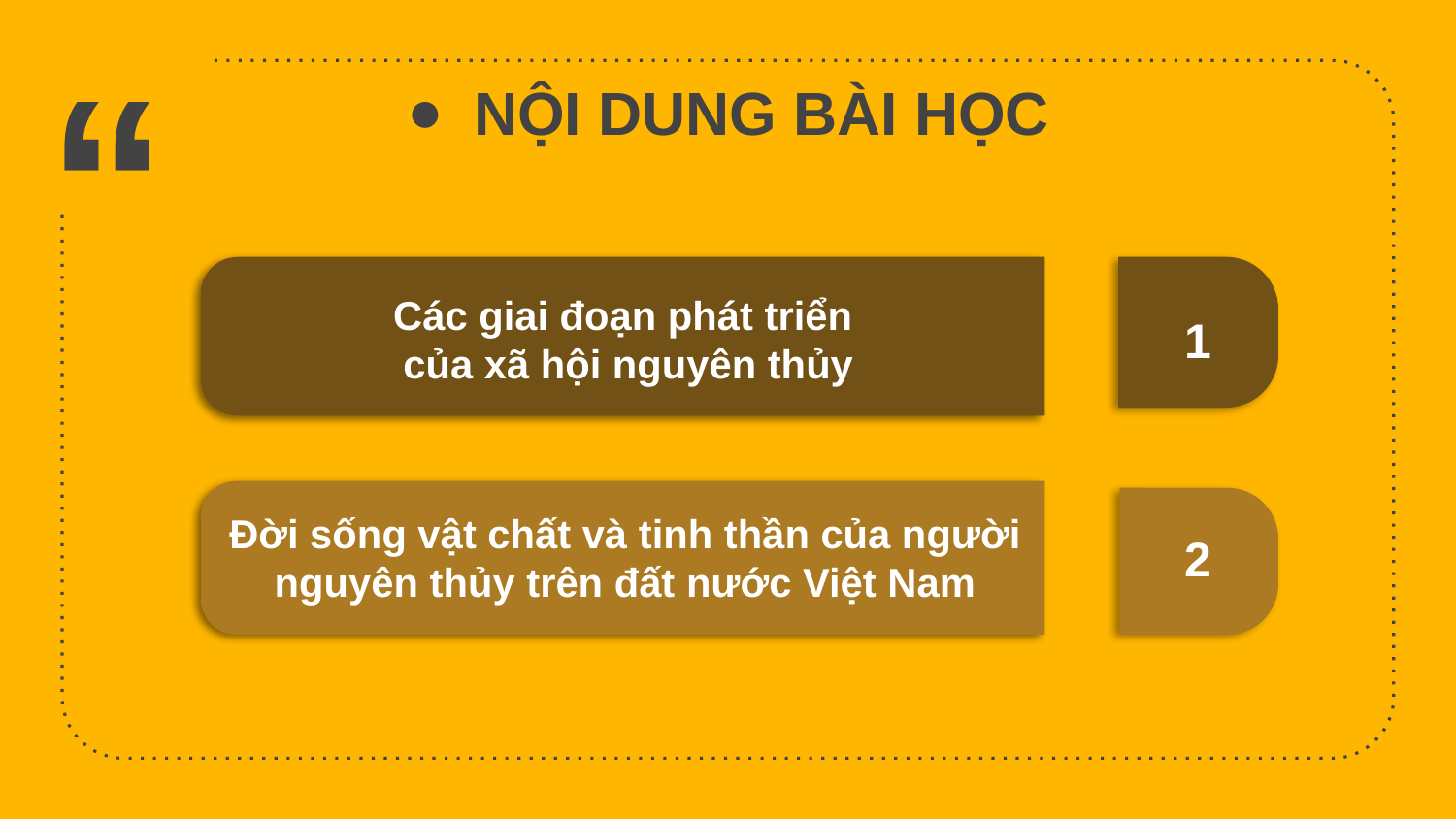

NỘI DUNG BÀI HỌC

Các giai đoạn phát triển
 của xã hội nguyên thủy
1

Đời sống vật chất và tinh thần của người nguyên thủy trên đất nước Việt Nam
2
4